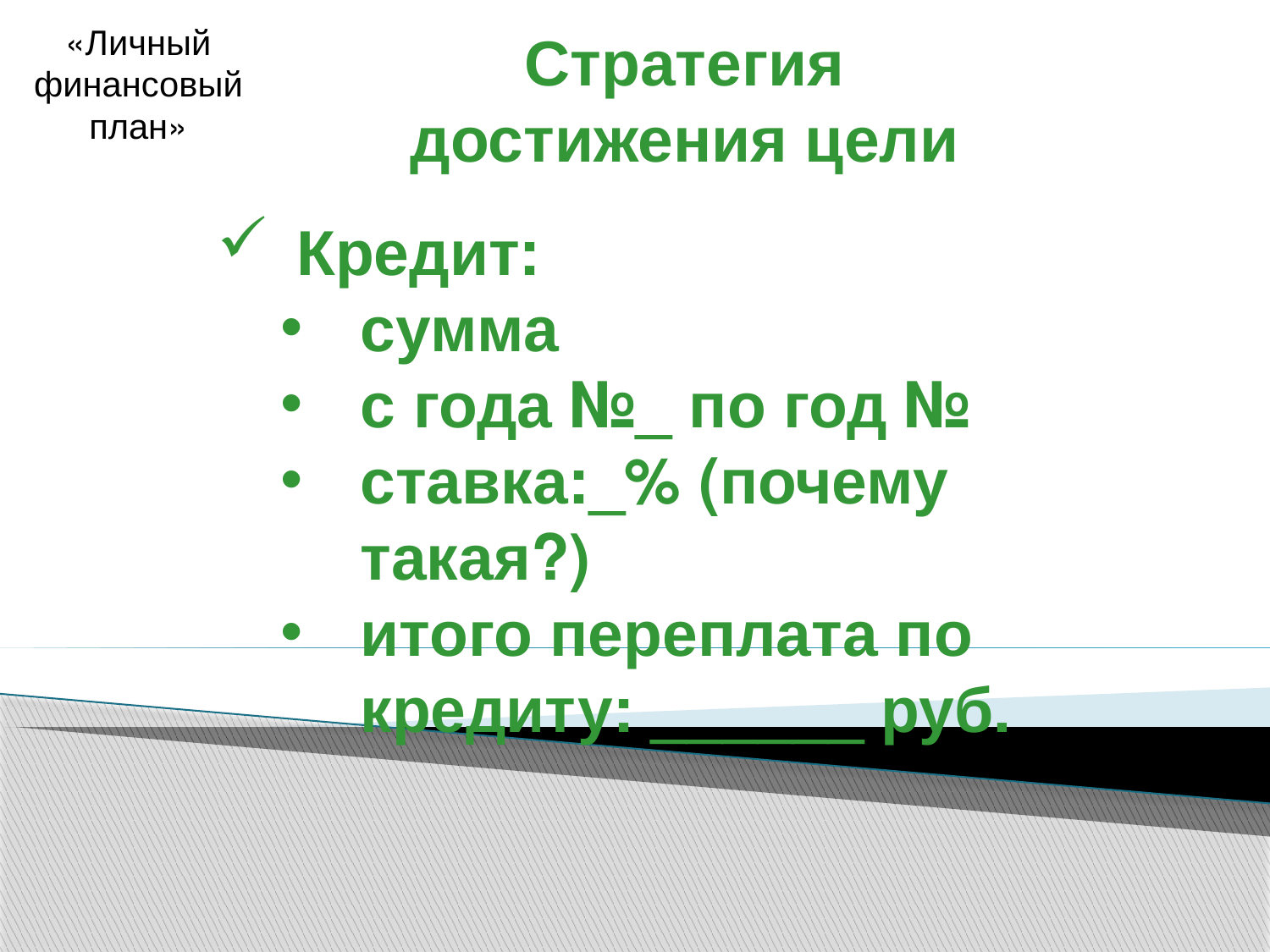

«Личный финансовый план»
Стратегия достижения цели
Кредит:
сумма
с года №_ по год №
ставка:_% (почему такая?)
итого переплата по кредиту: ______ руб.